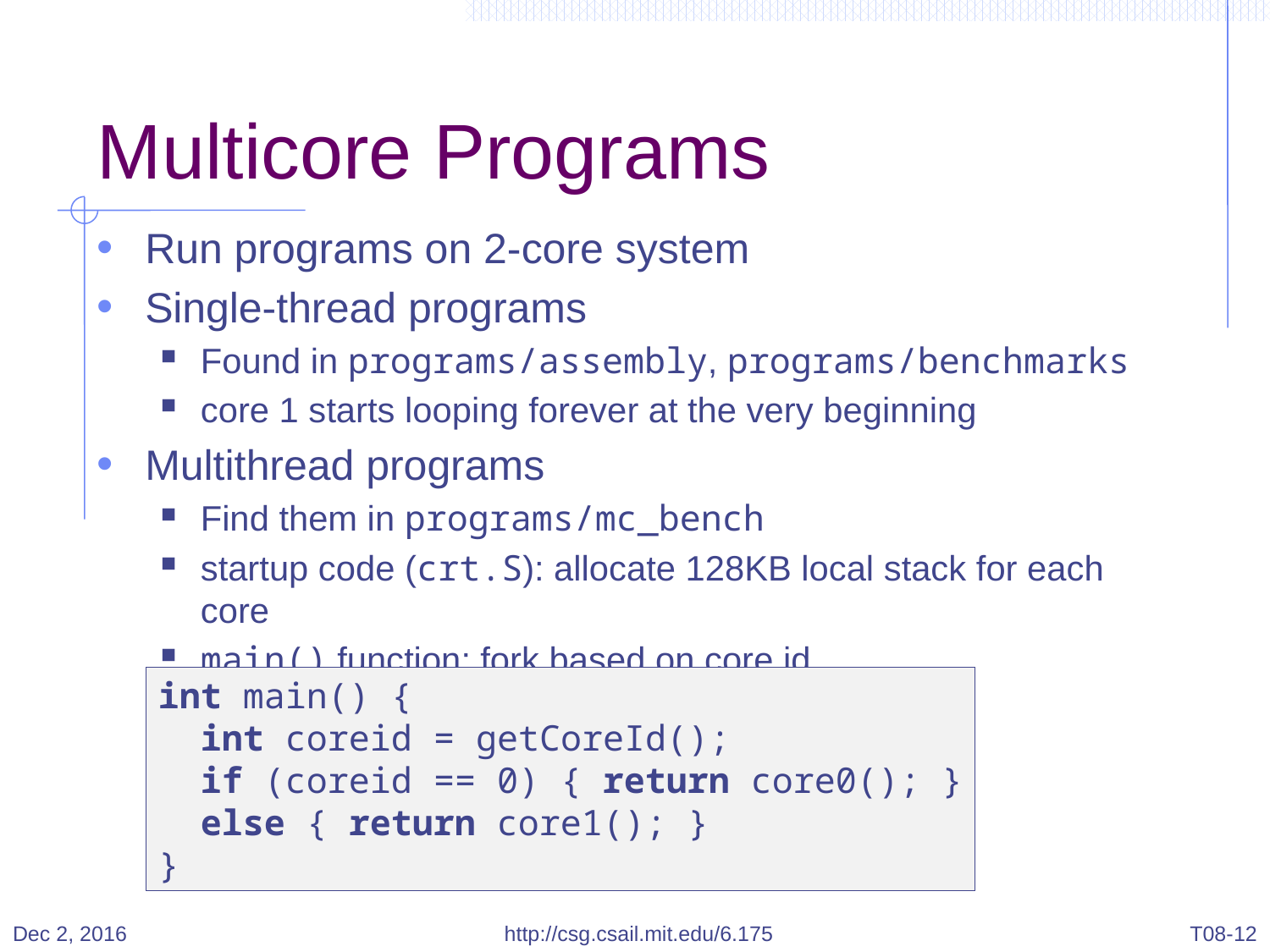

# Multicore Programs
Run programs on 2-core system
Single-thread programs
Found in programs/assembly, programs/benchmarks
core 1 starts looping forever at the very beginning
Multithread programs
Find them in programs/mc_bench
startup code (crt.S): allocate 128KB local stack for each core
main() function: fork based on core id
int main() {
  int coreid = getCoreId();
  if (coreid == 0) { return core0(); }
  else { return core1(); }
}
Dec 2, 2016
http://csg.csail.mit.edu/6.175
T08-12